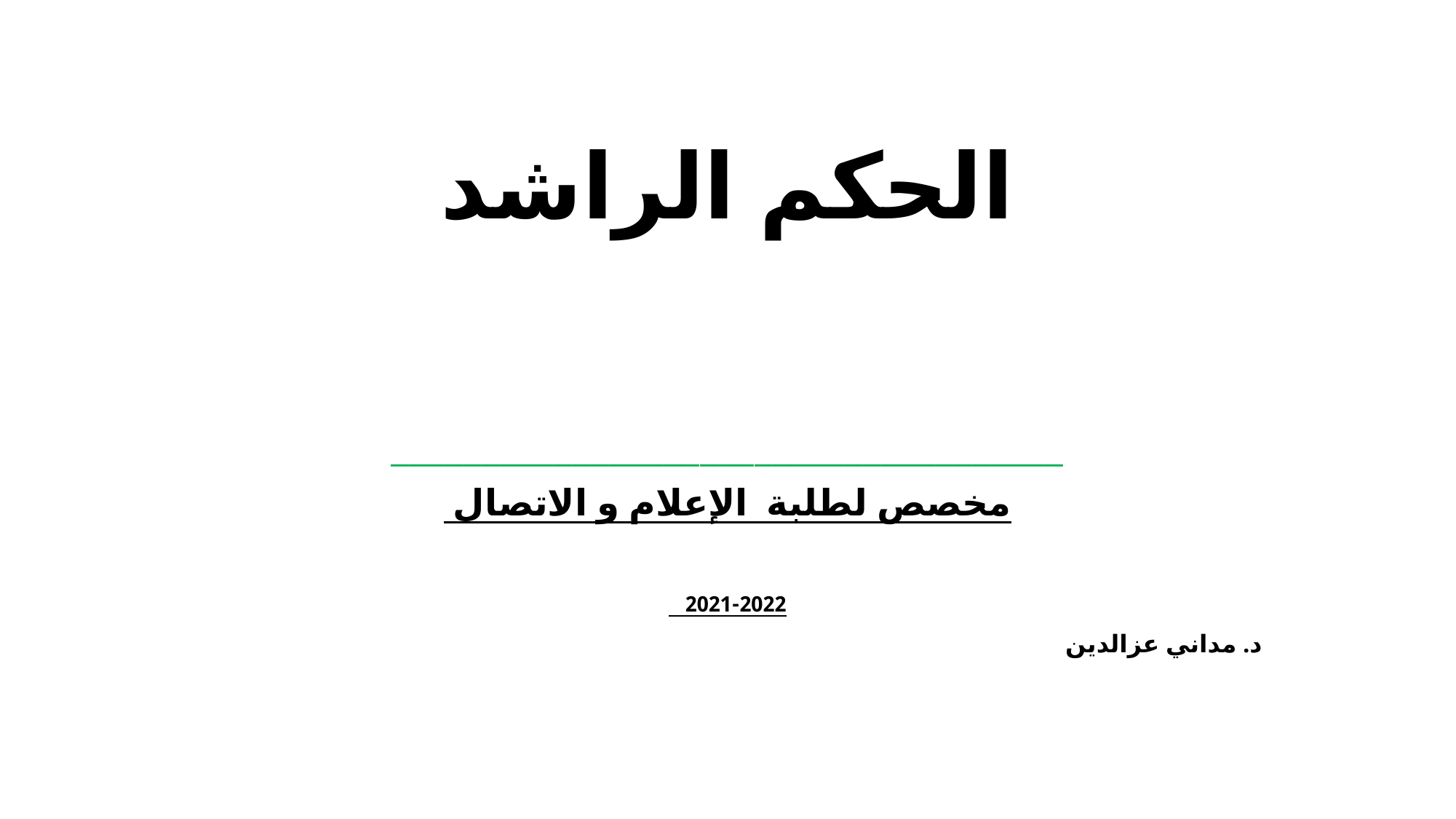

# الحكم الراشد
_____________________________________
مخصص لطلبة  الإعلام و الاتصال

2021-2022
د. مداني عزالدين